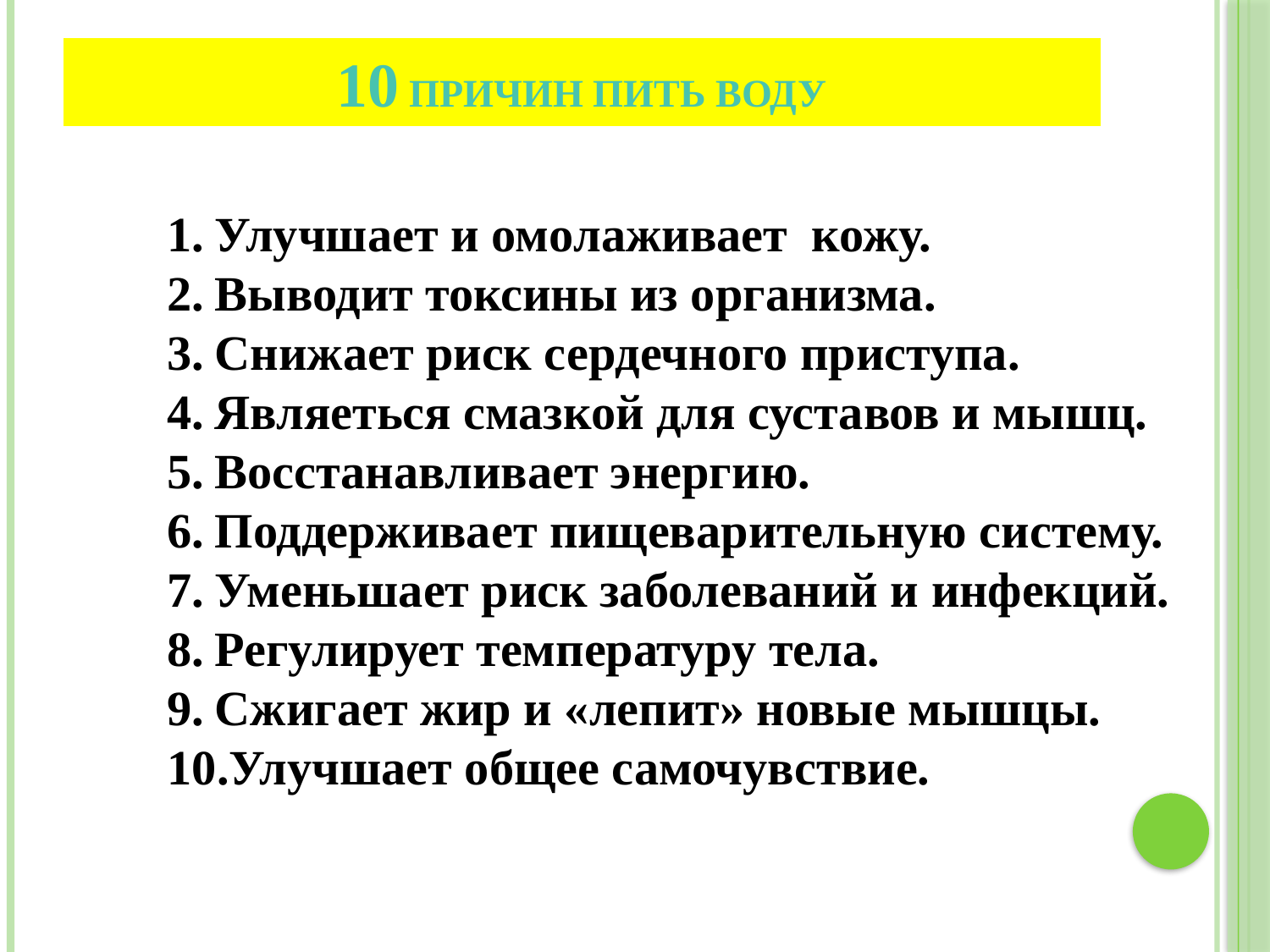

# 10 ПРИЧИН ПИТЬ ВОДУ
Улучшает и омолаживает  кожу.
Выводит токсины из организма.
Снижает риск сердечного приступа.
Являеться смазкой для суставов и мышц.
Восстанавливает энергию.
Поддерживает пищеварительную систему.
Уменьшает риск заболеваний и инфекций.
Регулирует температуру тела.
Сжигает жир и «лепит» новые мышцы.
Улучшает общее самочувствие.